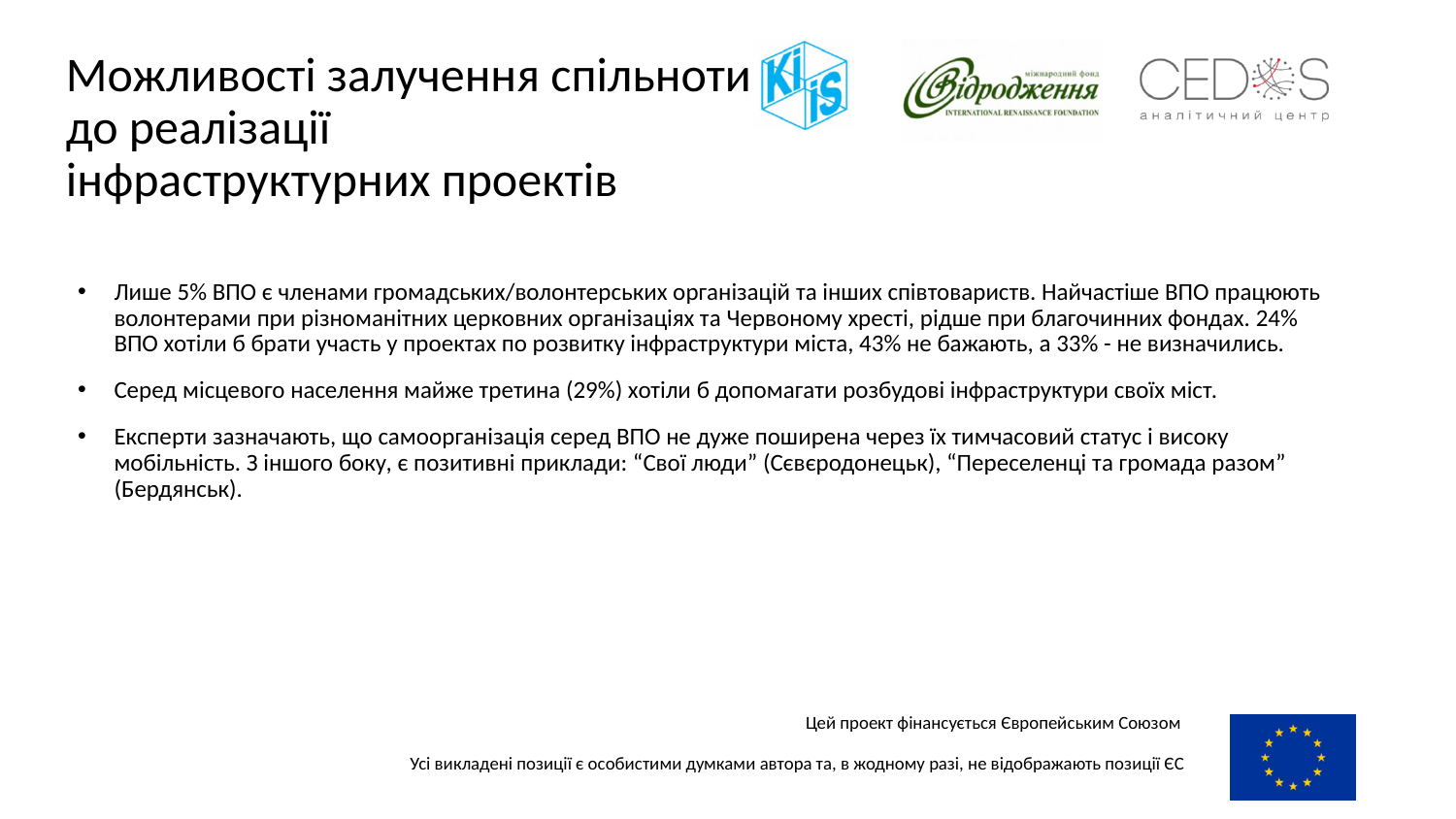

# Можливості залучення спільноти до реалізації інфраструктурних проектів
Лише 5% ВПО є членами громадських/волонтерських організацій та інших співтовариств. Найчастіше ВПО працюють волонтерами при різноманітних церковних організаціях та Червоному хресті, рідше при благочинних фондах. 24% ВПО хотіли б брати участь у проектах по розвитку інфраструктури міста, 43% не бажають, а 33% - не визначились.
Серед місцевого населення майже третина (29%) хотіли б допомагати розбудові інфраструктури своїх міст.
Експерти зазначають, що самоорганізація серед ВПО не дуже поширена через їх тимчасовий статус і високу мобільність. З іншого боку, є позитивні приклади: “Свої люди” (Сєвєродонецьк), “Переселенці та громада разом” (Бердянськ).

					Цей проект фінансується Європейським Союзом
 	                        	          Усі викладені позиції є особистими думками автора та, в жодному разі, не відображають позиції ЄС